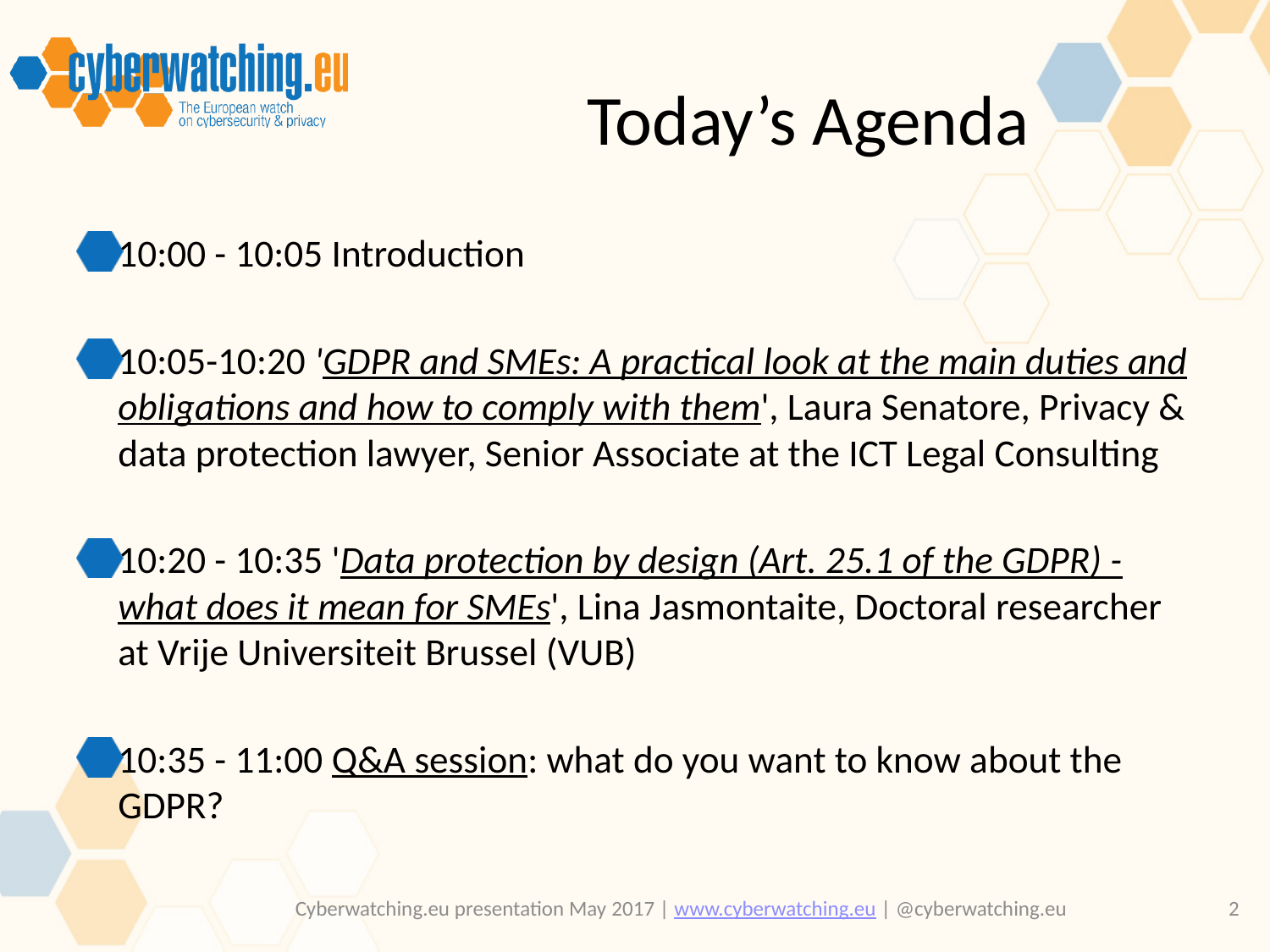

# Today’s Agenda
10:00 - 10:05 Introduction

10:05-10:20 'GDPR and SMEs: A practical look at the main duties and obligations and how to comply with them', Laura Senatore, Privacy & data protection lawyer, Senior Associate at the ICT Legal Consulting

10:20 - 10:35 'Data protection by design (Art. 25.1 of the GDPR) - what does it mean for SMEs', Lina Jasmontaite, Doctoral researcher at Vrije Universiteit Brussel (VUB)

10:35 - 11:00 Q&A session: what do you want to know about the GDPR?

Cyberwatching.eu presentation May 2017 | www.cyberwatching.eu | @cyberwatching.eu
2